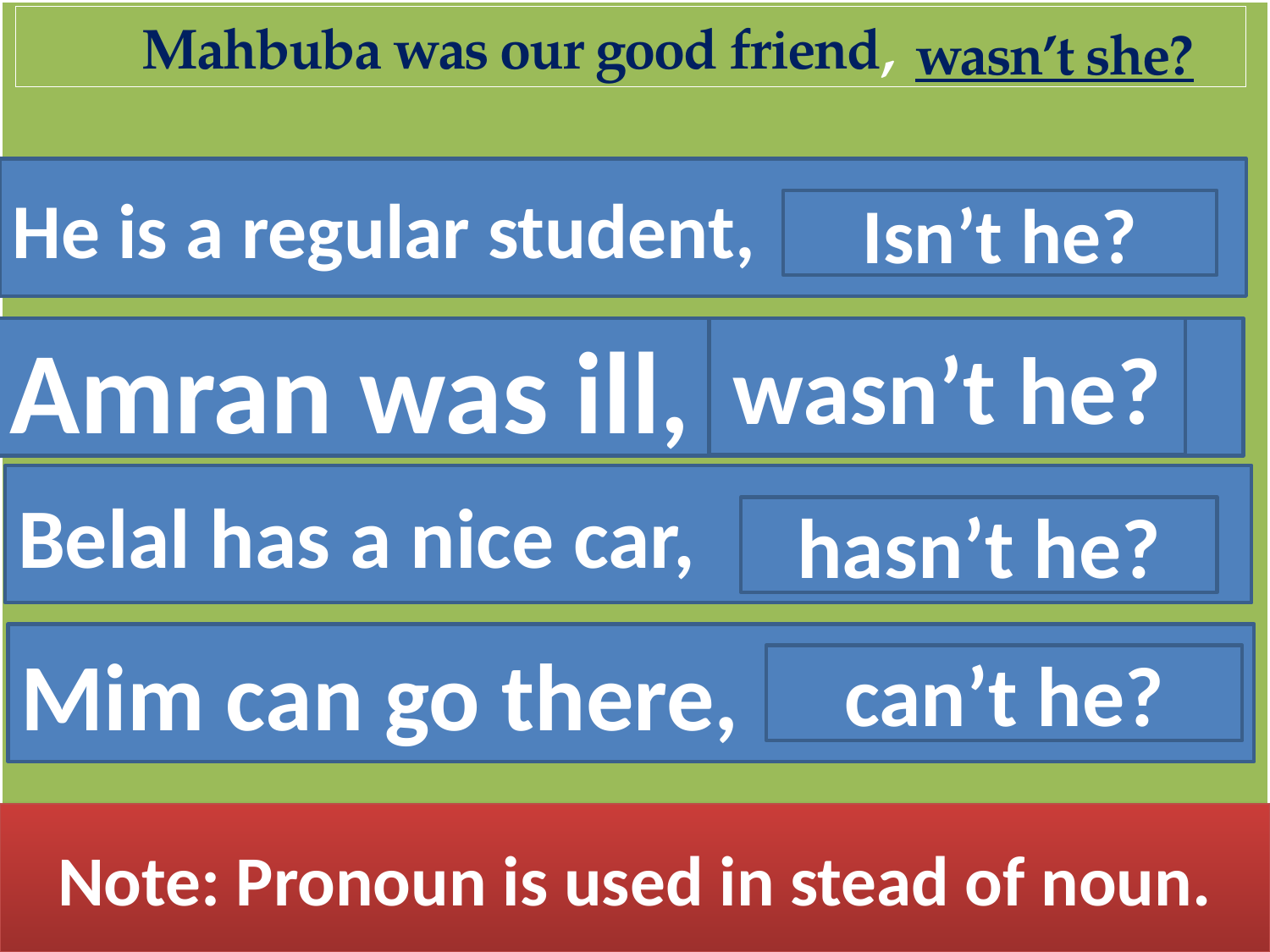

Mahbuba was our good friend,
 wasn’t she?
He is a regular student,
Isn’t he?
Amran was ill,
wasn’t he?
Belal has a nice car,
hasn’t he?
Mim can go there,
can’t he?
Note: Pronoun is used in stead of noun.